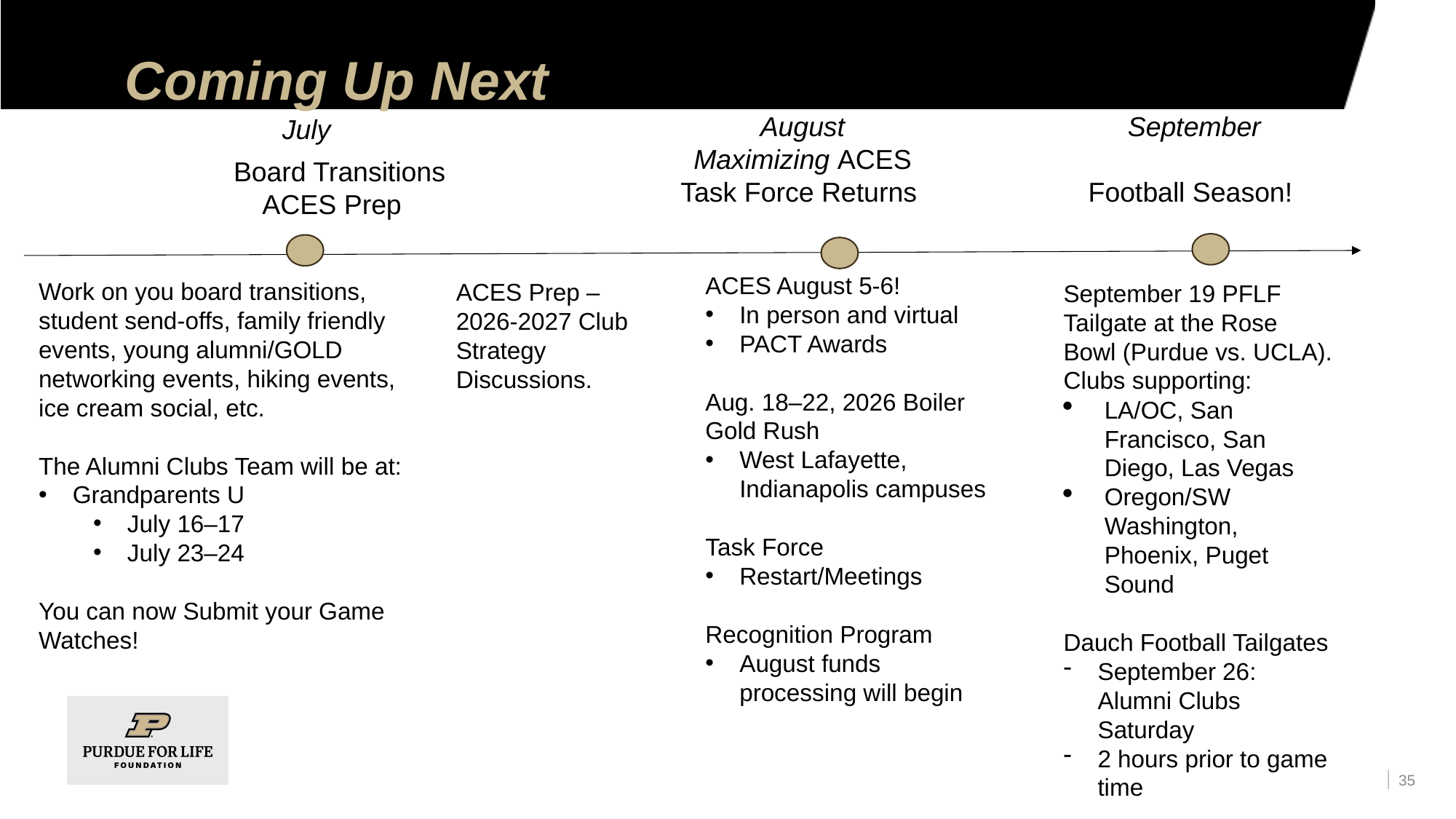

# Coming Up Next
August
Maximizing ACES
Task Force Returns
September

Football Season!

July
Board Transitions
ACES Prep

ACES August 5-6!
In person and virtual
PACT Awards

Aug. 18–22, 2026 Boiler Gold Rush
West Lafayette, Indianapolis campuses

Task Force
Restart/Meetings

Recognition Program
August funds processing will begin

Work on you board transitions, student send-offs, family friendly events, young alumni/GOLD networking events, hiking events, ice cream social, etc.

The Alumni Clubs Team will be at:
Grandparents U
July 16–17
July 23–24

You can now Submit your Game Watches!

ACES Prep –
2026-2027 Club Strategy Discussions.

September 19 PFLF Tailgate at the Rose Bowl (Purdue vs. UCLA). Clubs supporting:
LA/OC, San Francisco, San Diego, Las Vegas
Oregon/SW Washington, Phoenix, Puget Sound

Dauch Football Tailgates
September 26:  Alumni Clubs Saturday
2 hours prior to game time